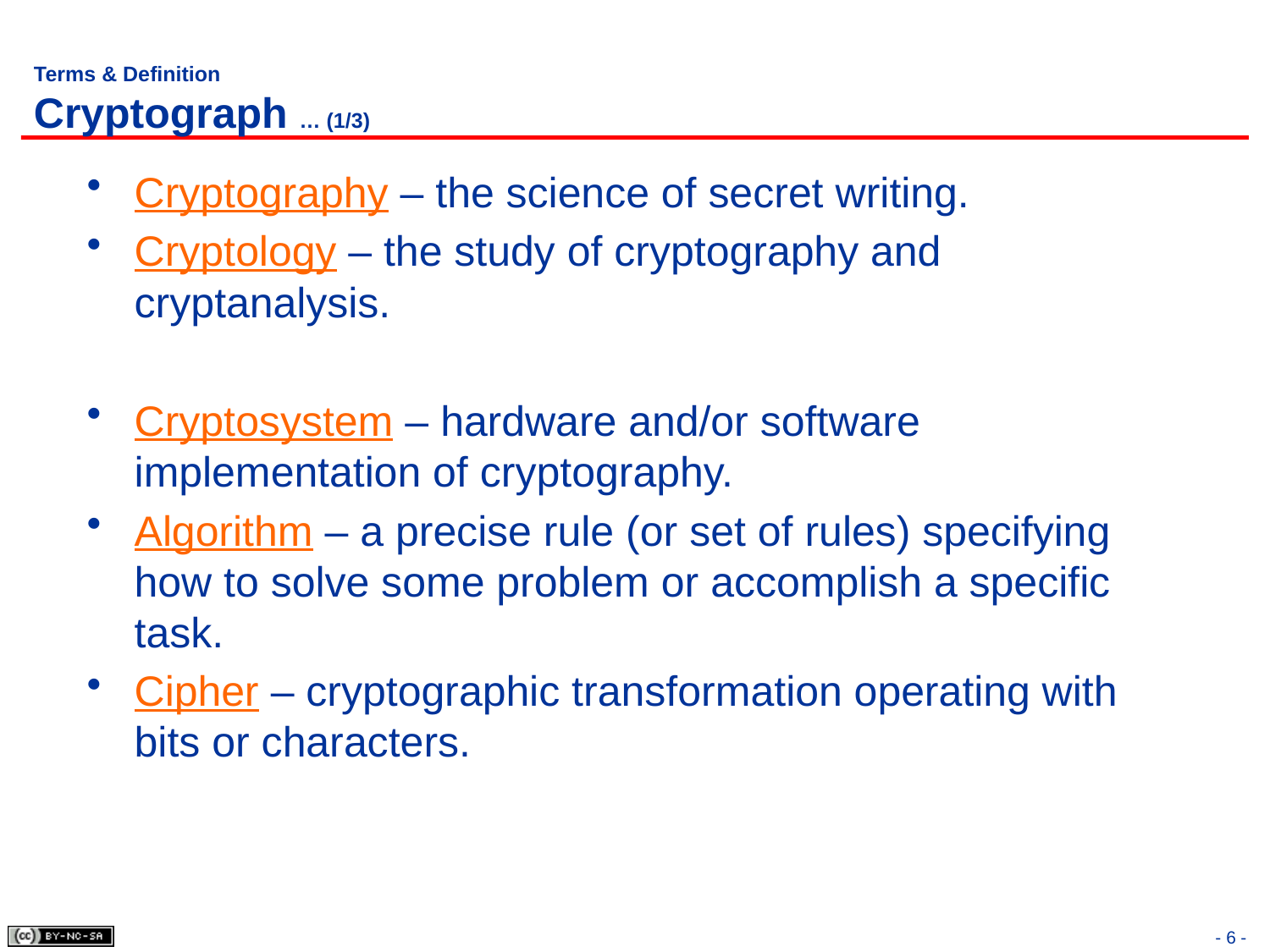

# Terms & Definition Cryptograph … (1/3)
Cryptography – the science of secret writing.
Cryptology – the study of cryptography and cryptanalysis.

Cryptosystem – hardware and/or software implementation of cryptography.
Algorithm – a precise rule (or set of rules) specifying how to solve some problem or accomplish a specific task.
Cipher – cryptographic transformation operating with bits or characters.
- 6 -